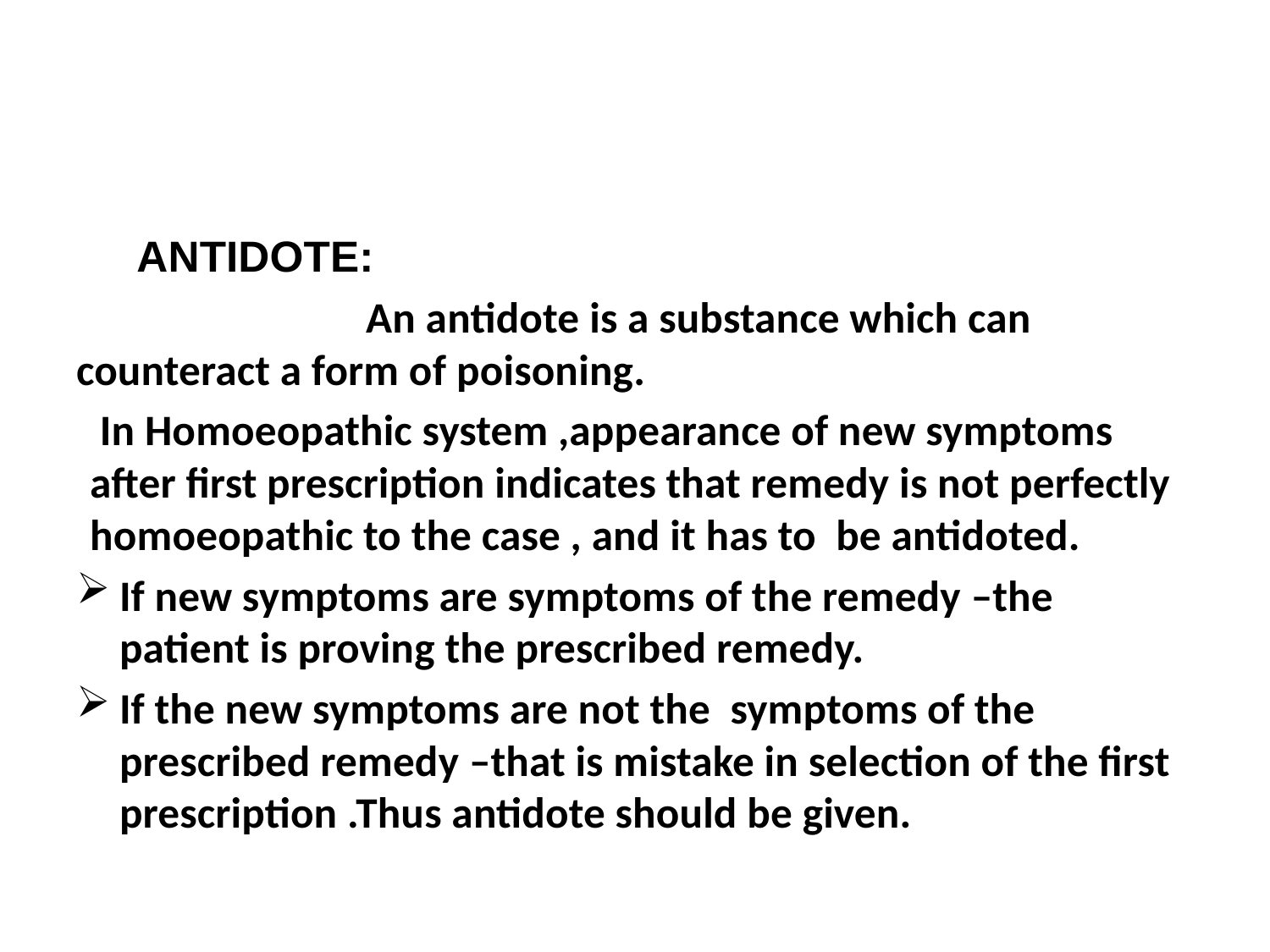

#
     ANTIDOTE:
                        An antidote is a substance which can counteract a form of poisoning.
 In Homoeopathic system ,appearance of new symptoms after first prescription indicates that remedy is not perfectly homoeopathic to the case , and it has to  be antidoted.
If new symptoms are symptoms of the remedy –the patient is proving the prescribed remedy.
If the new symptoms are not the  symptoms of the prescribed remedy –that is mistake in selection of the first prescription .Thus antidote should be given.